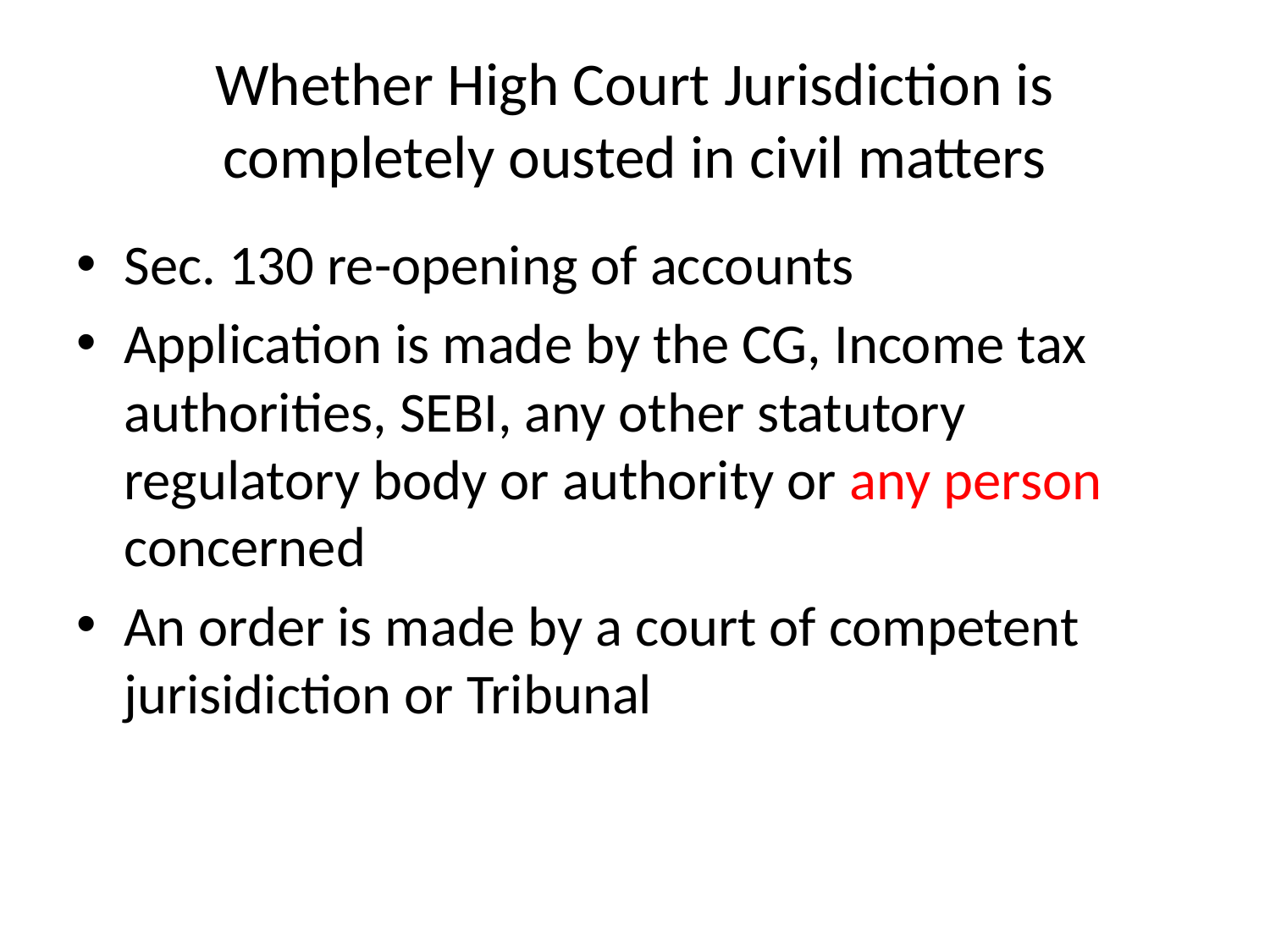

# Whether High Court Jurisdiction is completely ousted in civil matters
Sec. 130 re-opening of accounts
Application is made by the CG, Income tax authorities, SEBI, any other statutory regulatory body or authority or any person concerned
An order is made by a court of competent jurisidiction or Tribunal